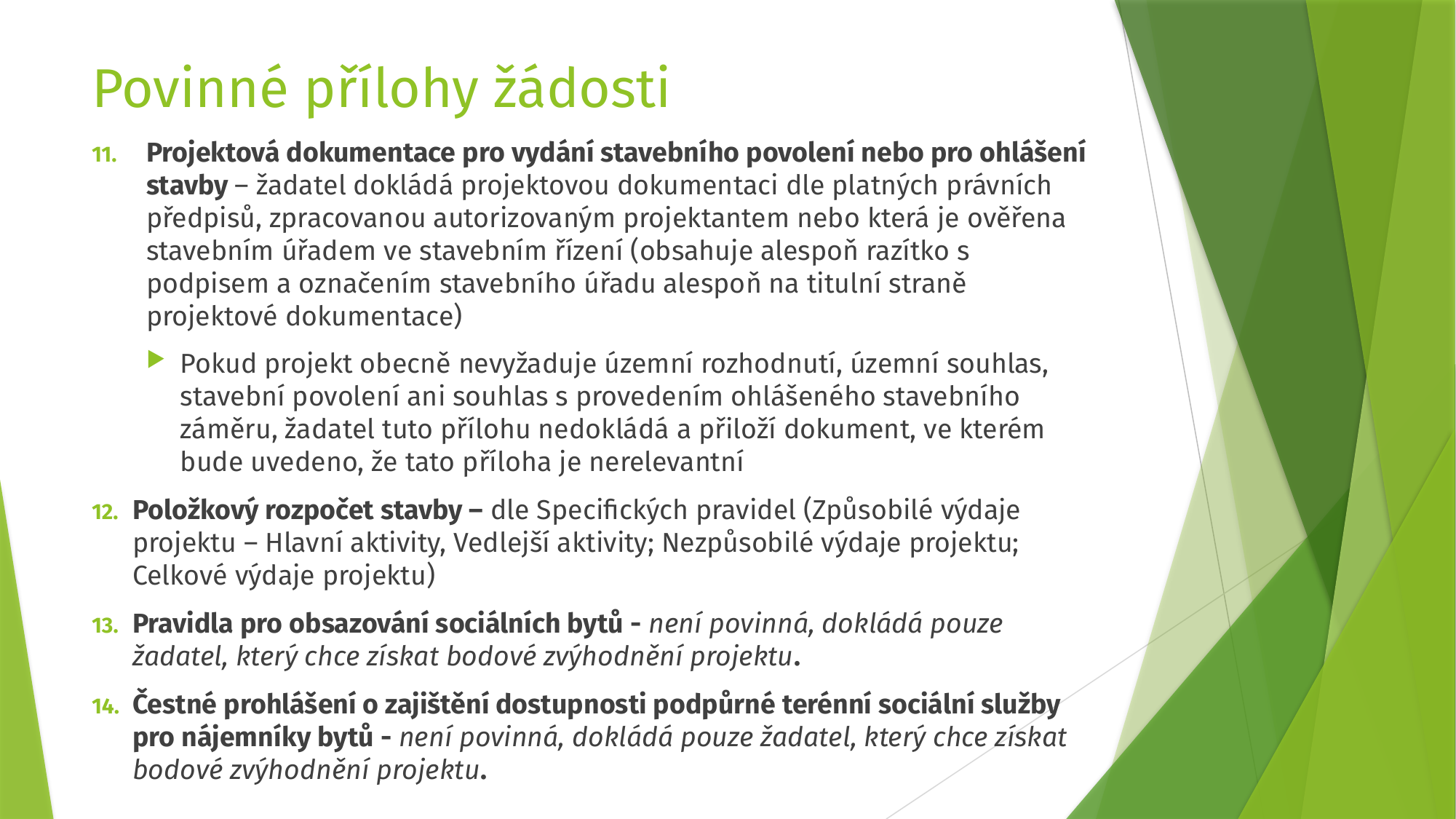

# Povinné přílohy žádosti
Projektová dokumentace pro vydání stavebního povolení nebo pro ohlášení stavby – žadatel dokládá projektovou dokumentaci dle platných právních předpisů, zpracovanou autorizovaným projektantem nebo která je ověřena stavebním úřadem ve stavebním řízení (obsahuje alespoň razítko s podpisem a označením stavebního úřadu alespoň na titulní straně projektové dokumentace)
Pokud projekt obecně nevyžaduje územní rozhodnutí, územní souhlas, stavební povolení ani souhlas s provedením ohlášeného stavebního záměru, žadatel tuto přílohu nedokládá a přiloží dokument, ve kterém bude uvedeno, že tato příloha je nerelevantní
Položkový rozpočet stavby – dle Specifických pravidel (Způsobilé výdaje projektu – Hlavní aktivity, Vedlejší aktivity; Nezpůsobilé výdaje projektu; Celkové výdaje projektu)
Pravidla pro obsazování sociálních bytů - není povinná, dokládá pouze žadatel, který chce získat bodové zvýhodnění projektu.
Čestné prohlášení o zajištění dostupnosti podpůrné terénní sociální služby pro nájemníky bytů - není povinná, dokládá pouze žadatel, který chce získat bodové zvýhodnění projektu.